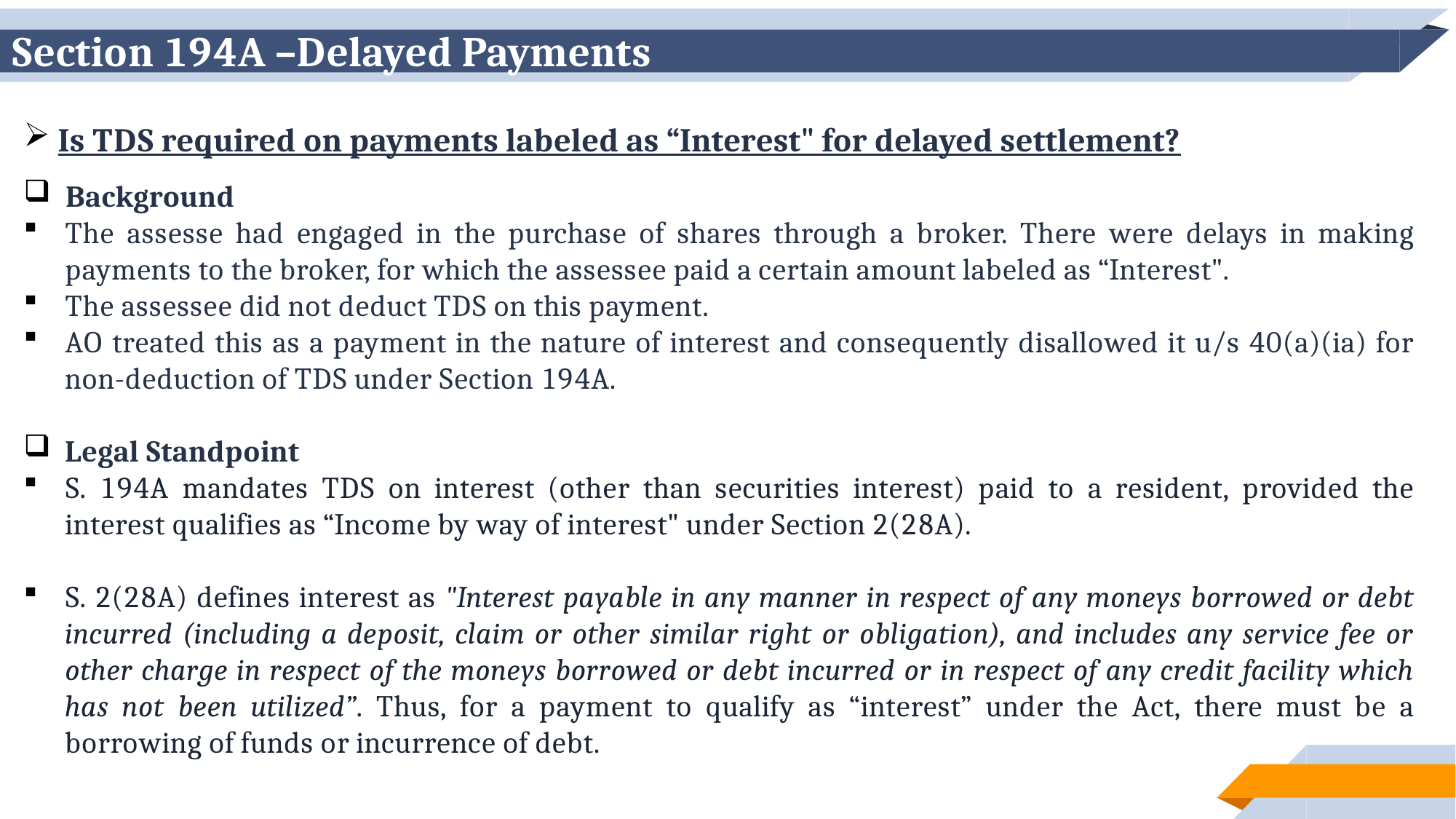

# Section 194A –Delayed Payments

Is TDS required on payments labeled as “Interest" for delayed settlement?

Background
The assesse had engaged in the purchase of shares through a broker. There were delays in making payments to the broker, for which the assessee paid a certain amount labeled as “Interest".
The assessee did not deduct TDS on this payment.
AO treated this as a payment in the nature of interest and consequently disallowed it u/s 40(a)(ia) for non-deduction of TDS under Section 194A.

Legal Standpoint
S. 194A mandates TDS on interest (other than securities interest) paid to a resident, provided the interest qualifies as “Income by way of interest" under Section 2(28A).

S. 2(28A) defines interest as "Interest payable in any manner in respect of any moneys borrowed or debt incurred (including a deposit, claim or other similar right or obligation), and includes any service fee or other charge in respect of the moneys borrowed or debt incurred or in respect of any credit facility which has not been utilized”. Thus, for a payment to qualify as “interest” under the Act, there must be a borrowing of funds or incurrence of debt.